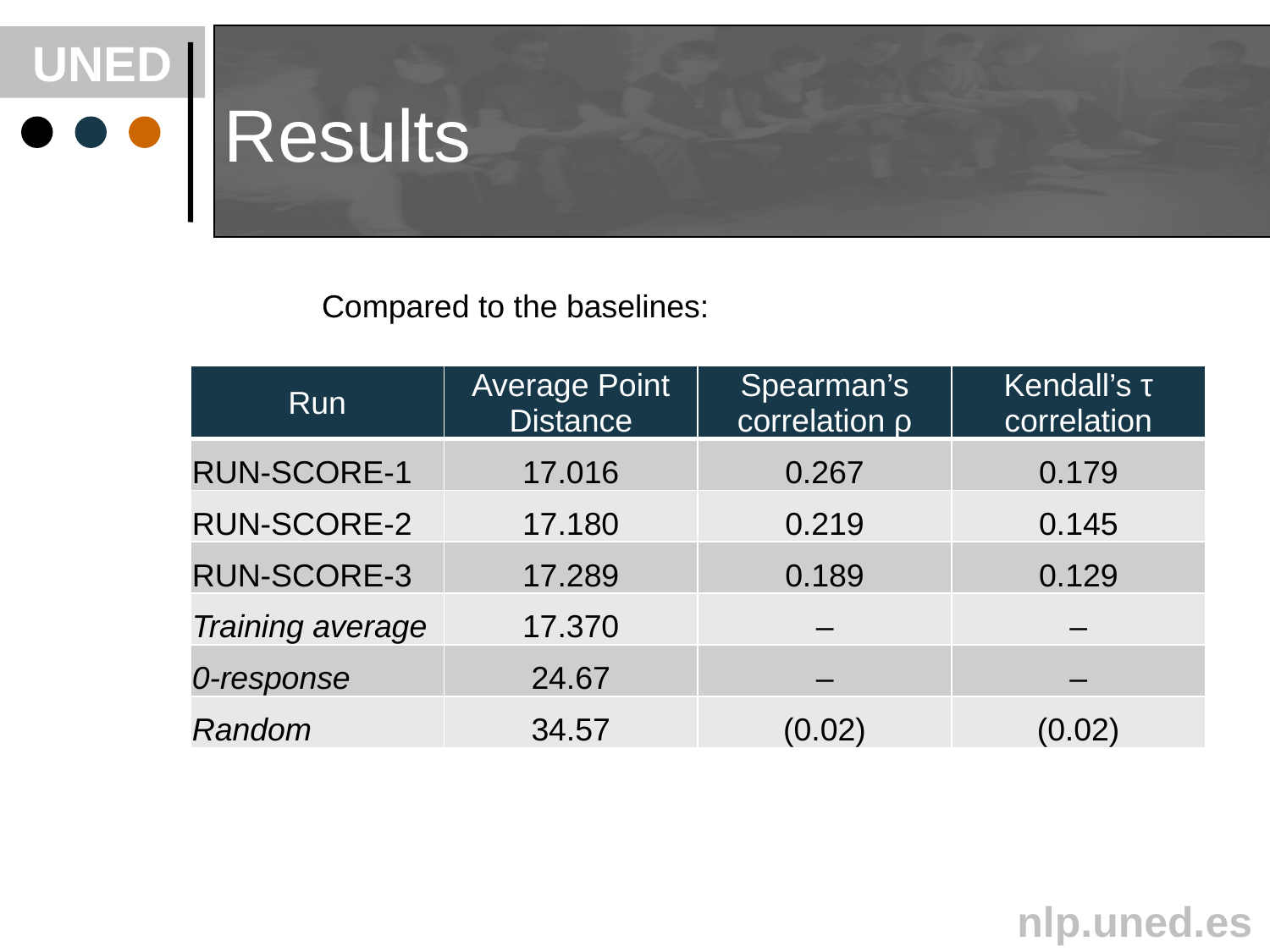

# Results
Compared to the baselines:
| Run | Average Point Distance | Spearman’s correlation ρ | Kendall’s τ correlation |
| --- | --- | --- | --- |
| RUN-SCORE-1 | 17.016 | 0.267 | 0.179 |
| RUN-SCORE-2 | 17.180 | 0.219 | 0.145 |
| RUN-SCORE-3 | 17.289 | 0.189 | 0.129 |
| Training average | 17.370 | – | – |
| 0-response | 24.67 | – | – |
| Random | 34.57 | (0.02) | (0.02) |